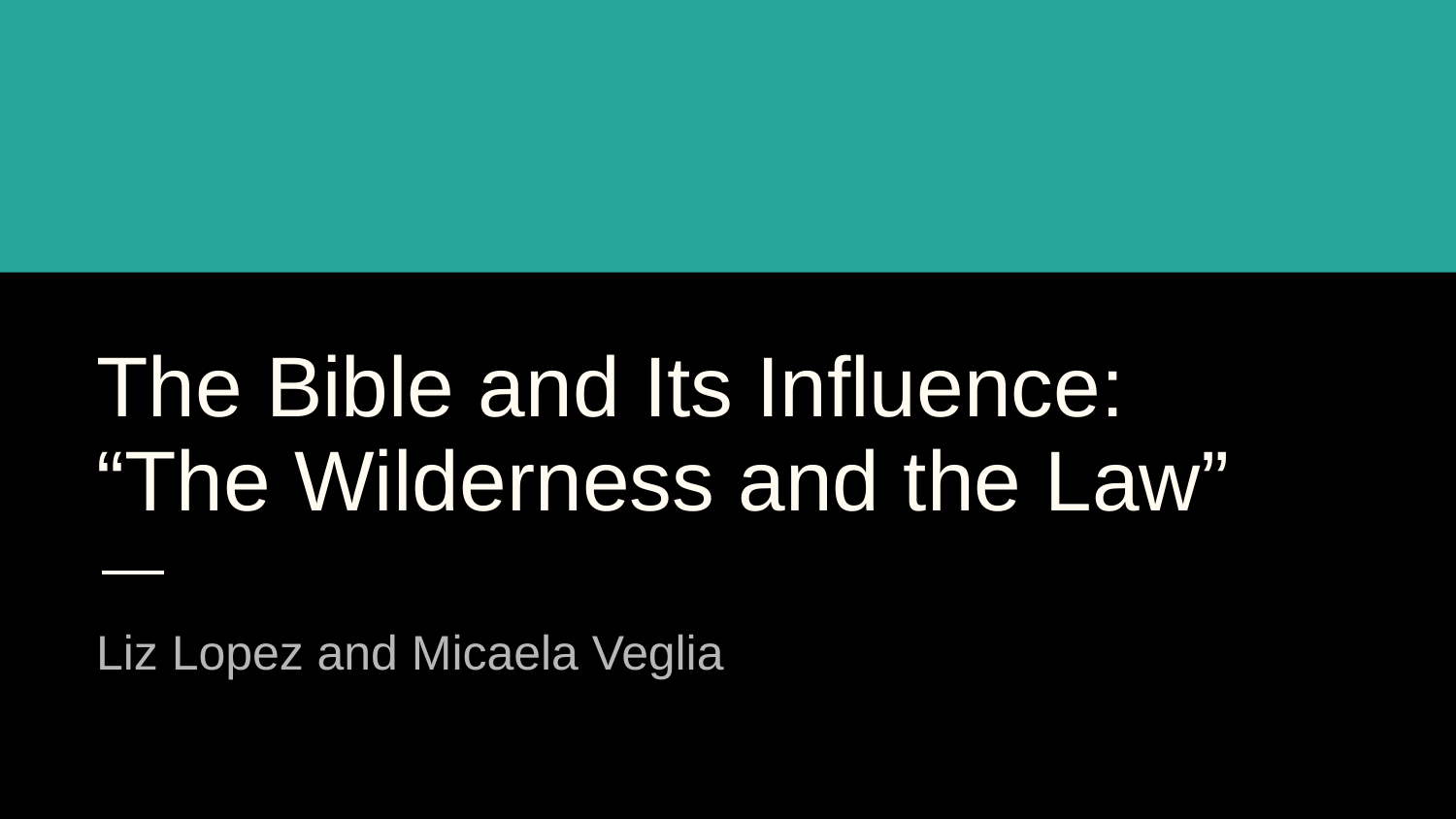

# The Bible and Its Influence:
“The Wilderness and the Law”
Liz Lopez and Micaela Veglia